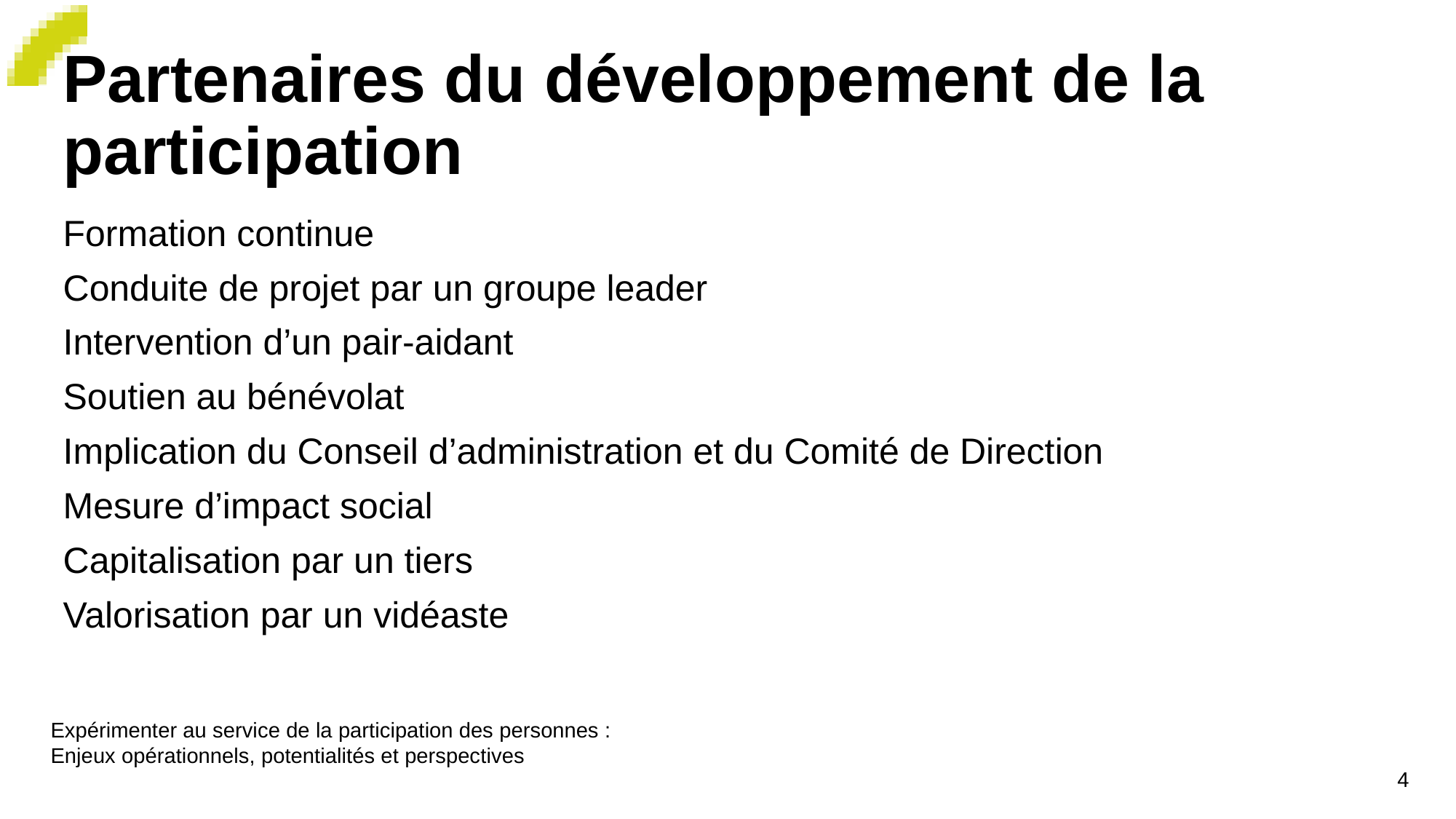

# Partenaires du développement de la participation
Formation continue
Conduite de projet par un groupe leader
Intervention d’un pair-aidant
Soutien au bénévolat
Implication du Conseil d’administration et du Comité de Direction
Mesure d’impact social
Capitalisation par un tiers
Valorisation par un vidéaste